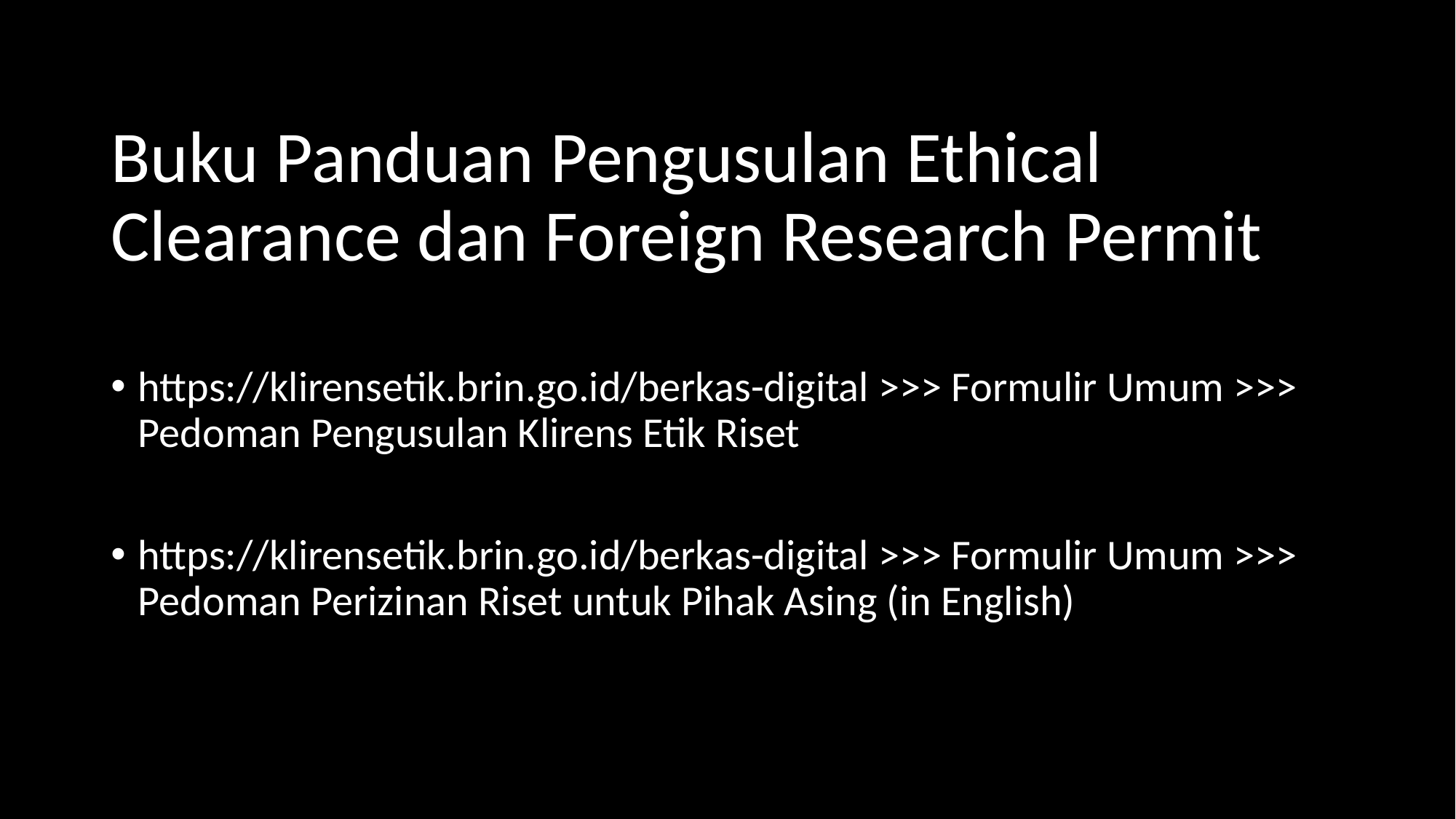

# Buku Panduan Pengusulan Ethical Clearance dan Foreign Research Permit

https://klirensetik.brin.go.id/berkas-digital >>> Formulir Umum >>> Pedoman Pengusulan Klirens Etik Riset

https://klirensetik.brin.go.id/berkas-digital >>> Formulir Umum >>> Pedoman Perizinan Riset untuk Pihak Asing (in English)